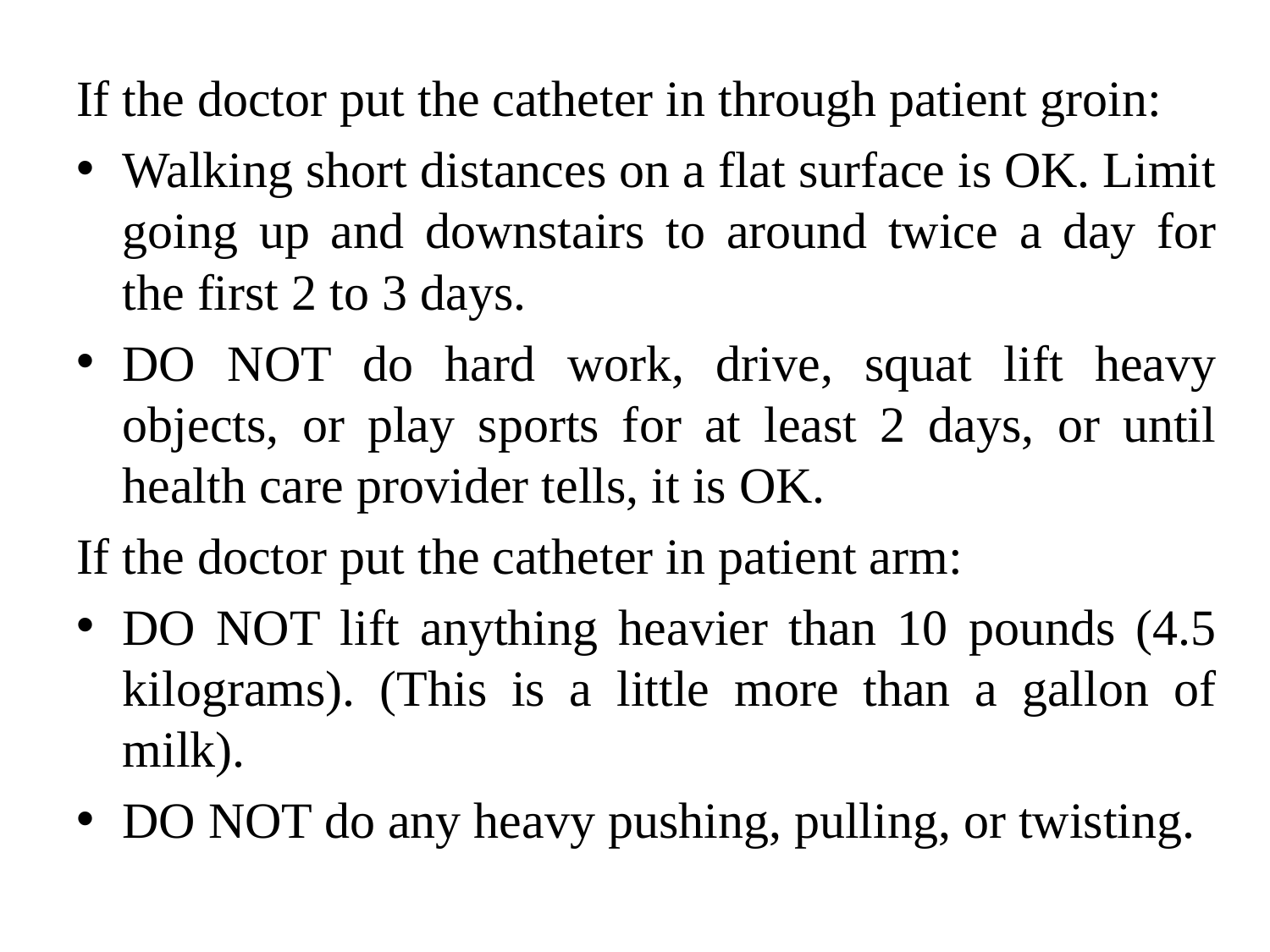

#
If the doctor put the catheter in through patient groin:
Walking short distances on a flat surface is OK. Limit going up and downstairs to around twice a day for the first 2 to 3 days.
DO NOT do hard work, drive, squat lift heavy objects, or play sports for at least 2 days, or until health care provider tells, it is OK.
If the doctor put the catheter in patient arm:
DO NOT lift anything heavier than 10 pounds (4.5 kilograms). (This is a little more than a gallon of milk).
DO NOT do any heavy pushing, pulling, or twisting.